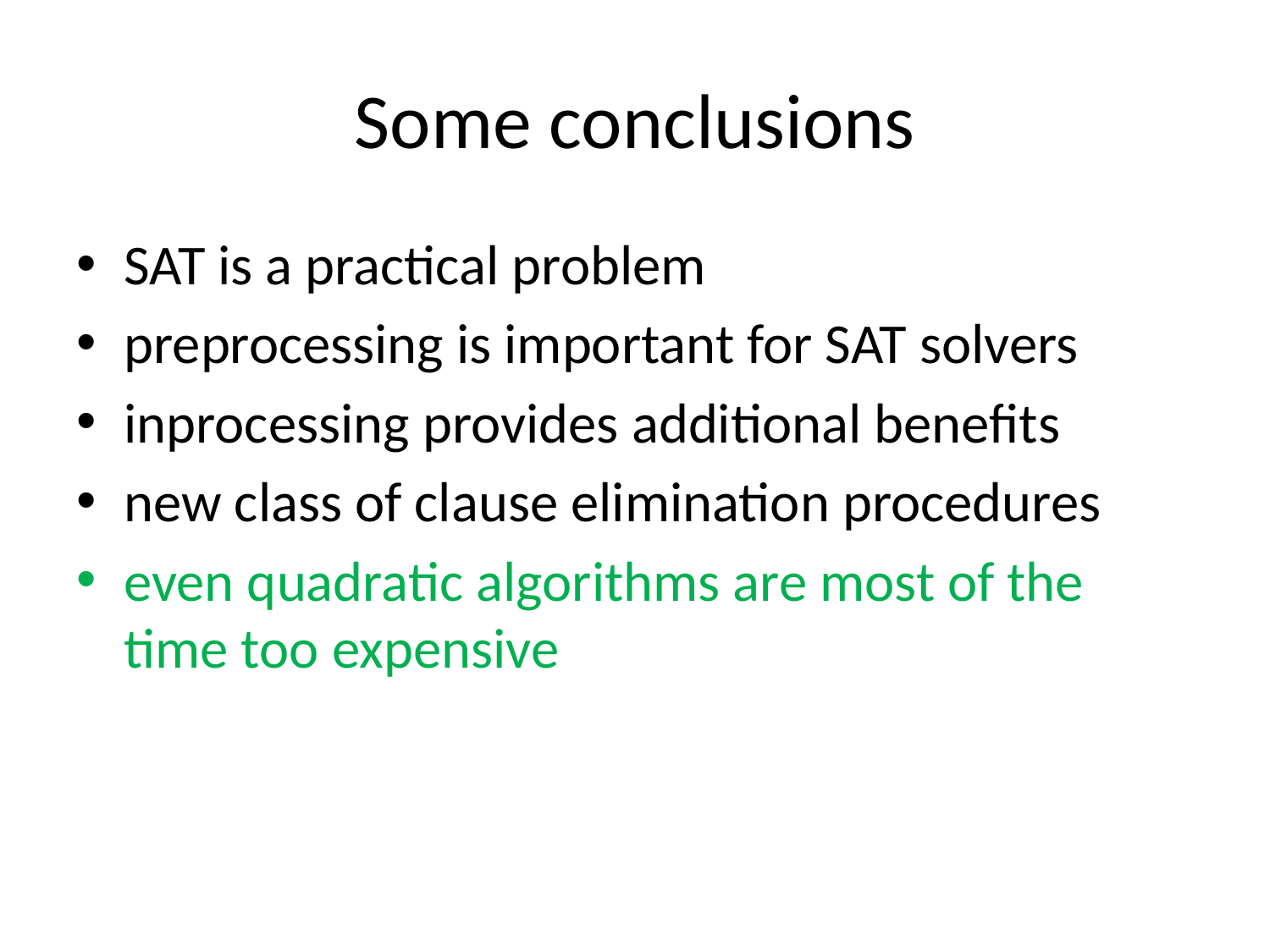

# Some conclusions
SAT is a practical problem
preprocessing is important for SAT solvers
inprocessing provides additional benefits
new class of clause elimination procedures
even quadratic algorithms are most of the time too expensive